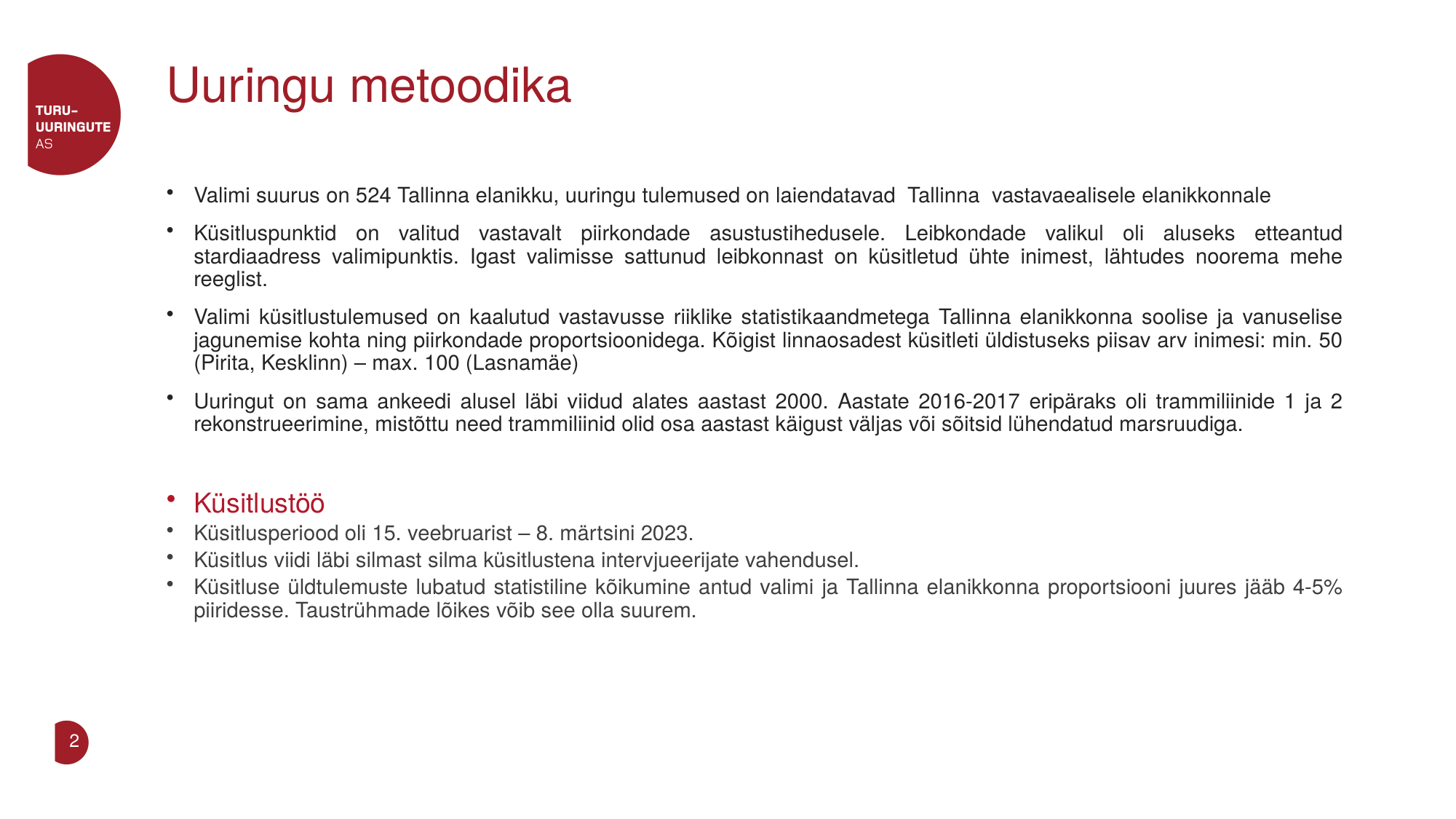

# Uuringu metoodika
Valimi suurus on 524 Tallinna elanikku, uuringu tulemused on laiendatavad  Tallinna  vastavaealisele elanikkonnale
Küsitluspunktid on valitud vastavalt piirkondade asustustihedusele. Leibkondade valikul oli aluseks etteantud stardiaadress valimipunktis. Igast valimisse sattunud leibkonnast on küsitletud ühte inimest, lähtudes noorema mehe reeglist.
Valimi küsitlustulemused on kaalutud vastavusse riiklike statistikaandmetega Tallinna elanikkonna soolise ja vanuselise jagunemise kohta ning piirkondade proportsioonidega. Kõigist linnaosadest küsitleti üldistuseks piisav arv inimesi: min. 50 (Pirita, Kesklinn) – max. 100 (Lasnamäe)
Uuringut on sama ankeedi alusel läbi viidud alates aastast 2000. Aastate 2016-2017 eripäraks oli trammiliinide 1 ja 2 rekonstrueerimine, mistõttu need trammiliinid olid osa aastast käigust väljas või sõitsid lühendatud marsruudiga.

Küsitlustöö
Küsitlusperiood oli 15. veebruarist – 8. märtsini 2023.
Küsitlus viidi läbi silmast silma küsitlustena intervjueerijate vahendusel.
Küsitluse üldtulemuste lubatud statistiline kõikumine antud valimi ja Tallinna elanikkonna proportsiooni juures jääb 4-5% piiridesse. Taustrühmade lõikes võib see olla suurem.